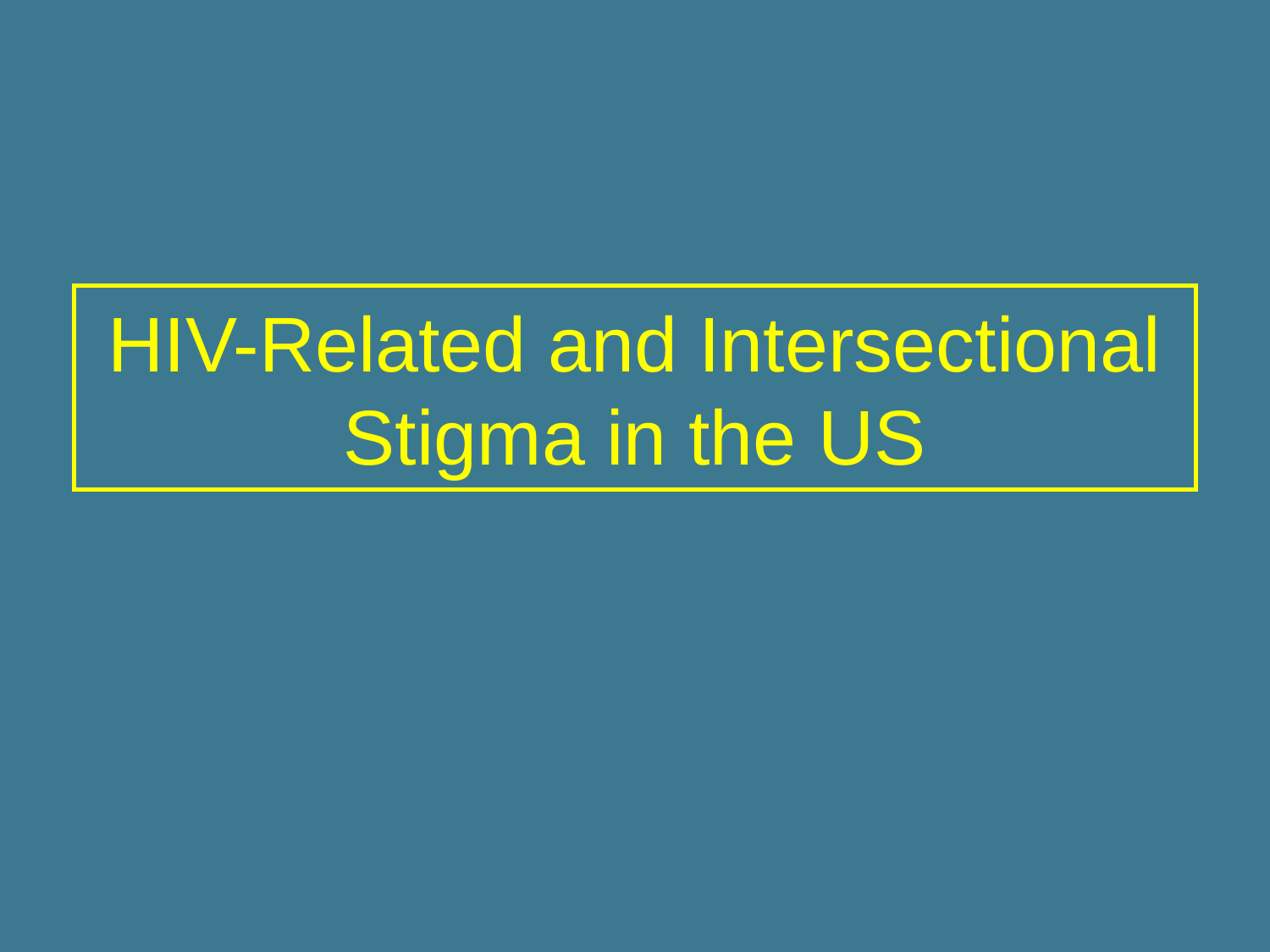

# HIV-Related and Intersectional Stigma in the US